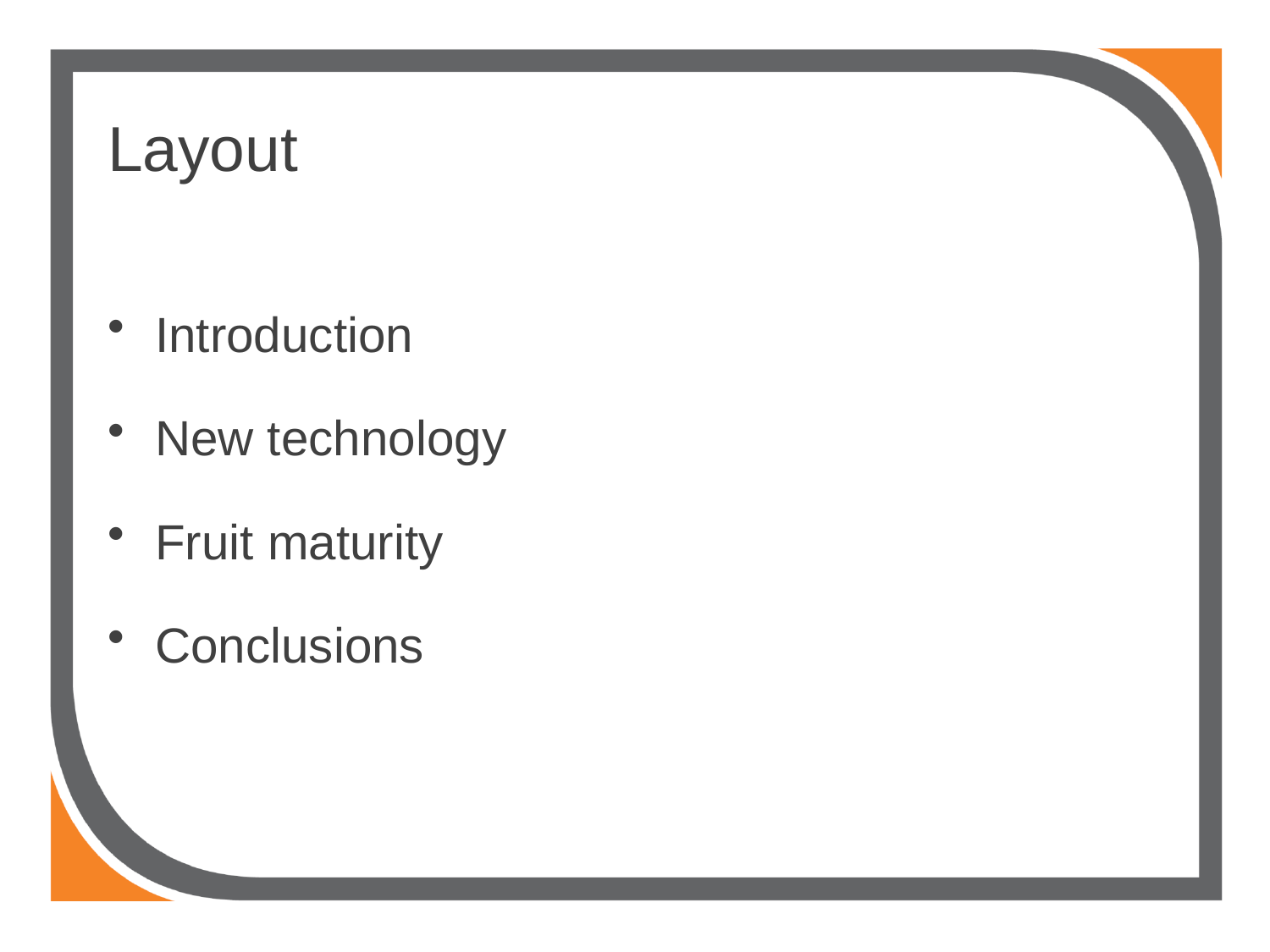

# Layout
Introduction

New technology

Fruit maturity

Conclusions